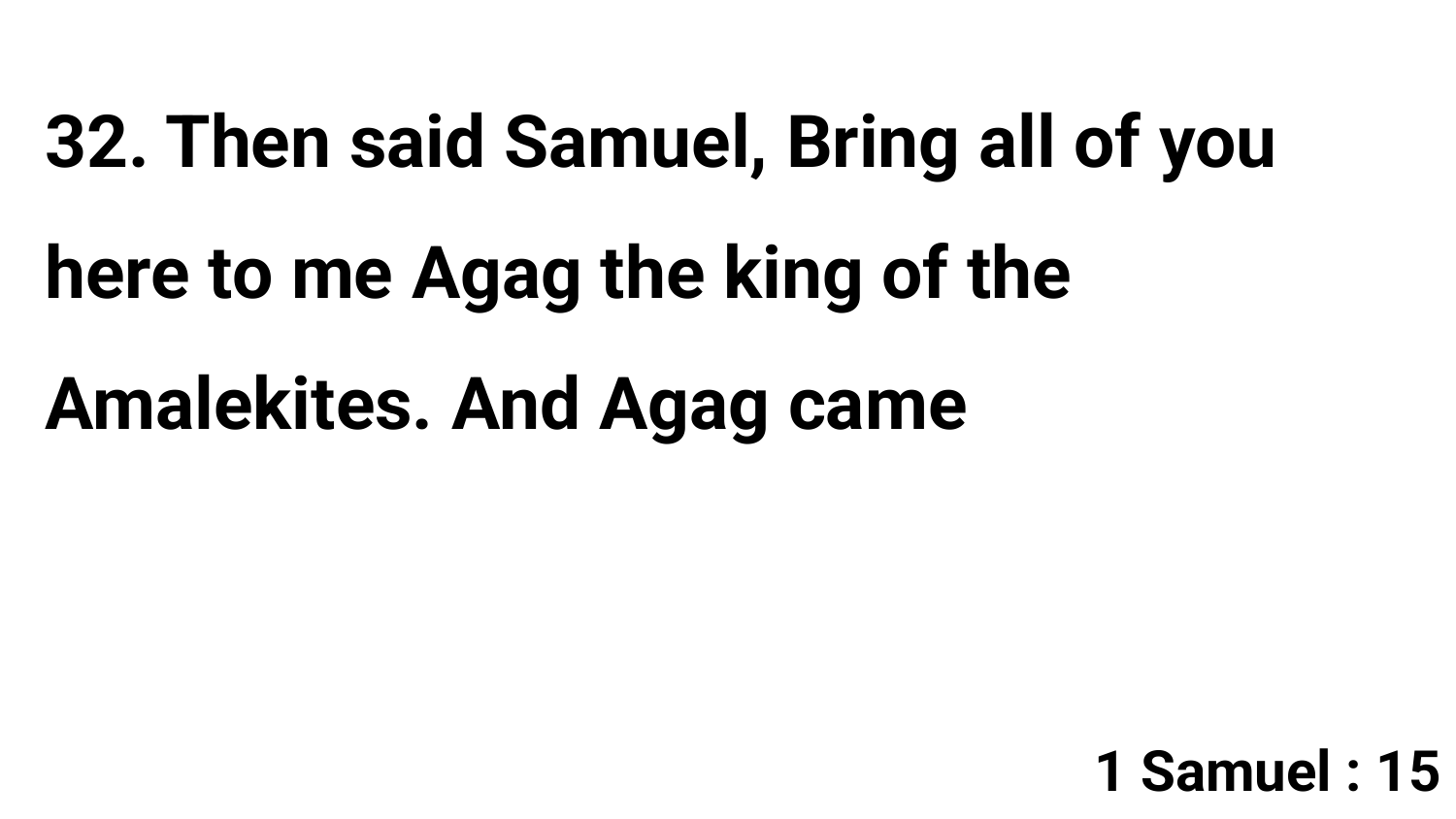

32. Then said Samuel, Bring all of you here to me Agag the king of the Amalekites. And Agag came
1 Samuel : 15